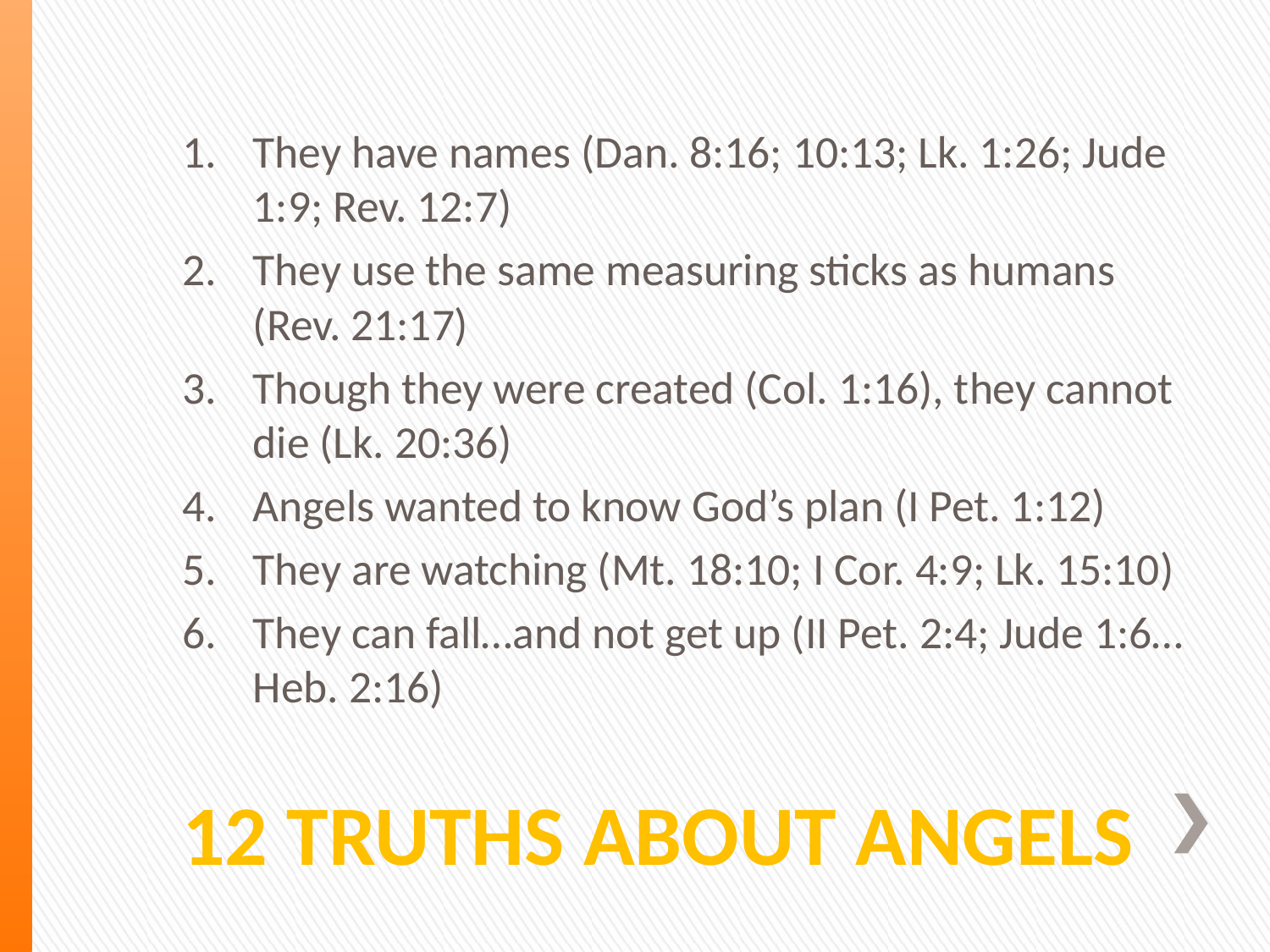

They have names (Dan. 8:16; 10:13; Lk. 1:26; Jude 1:9; Rev. 12:7)
They use the same measuring sticks as humans (Rev. 21:17)
Though they were created (Col. 1:16), they cannot die (Lk. 20:36)
Angels wanted to know God’s plan (I Pet. 1:12)
They are watching (Mt. 18:10; I Cor. 4:9; Lk. 15:10)
They can fall…and not get up (II Pet. 2:4; Jude 1:6…Heb. 2:16)
# 12 TRUTHS ABOUT ANGELS